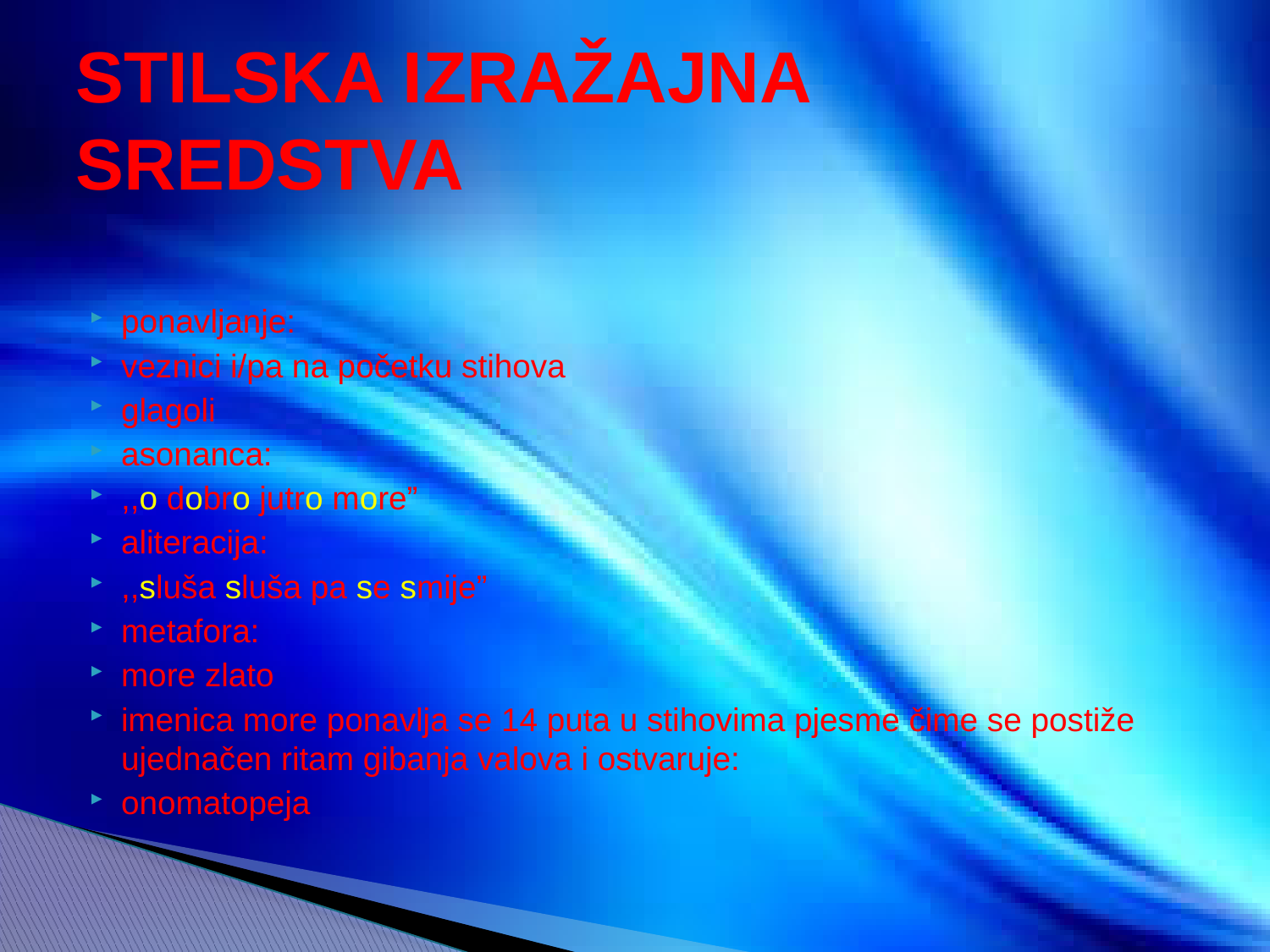

# STILSKA IZRAŽAJNA SREDSTVA

ponavljanje:
veznici i/pa na početku stihova
glagoli
asonanca:
,,o dobro jutro more”
aliteracija:
,,sluša sluša pa se smije”
metafora:
more zlato
imenica more ponavlja se 14 puta u stihovima pjesme čime se postiže ujednačen ritam gibanja valova i ostvaruje:
onomatopeja